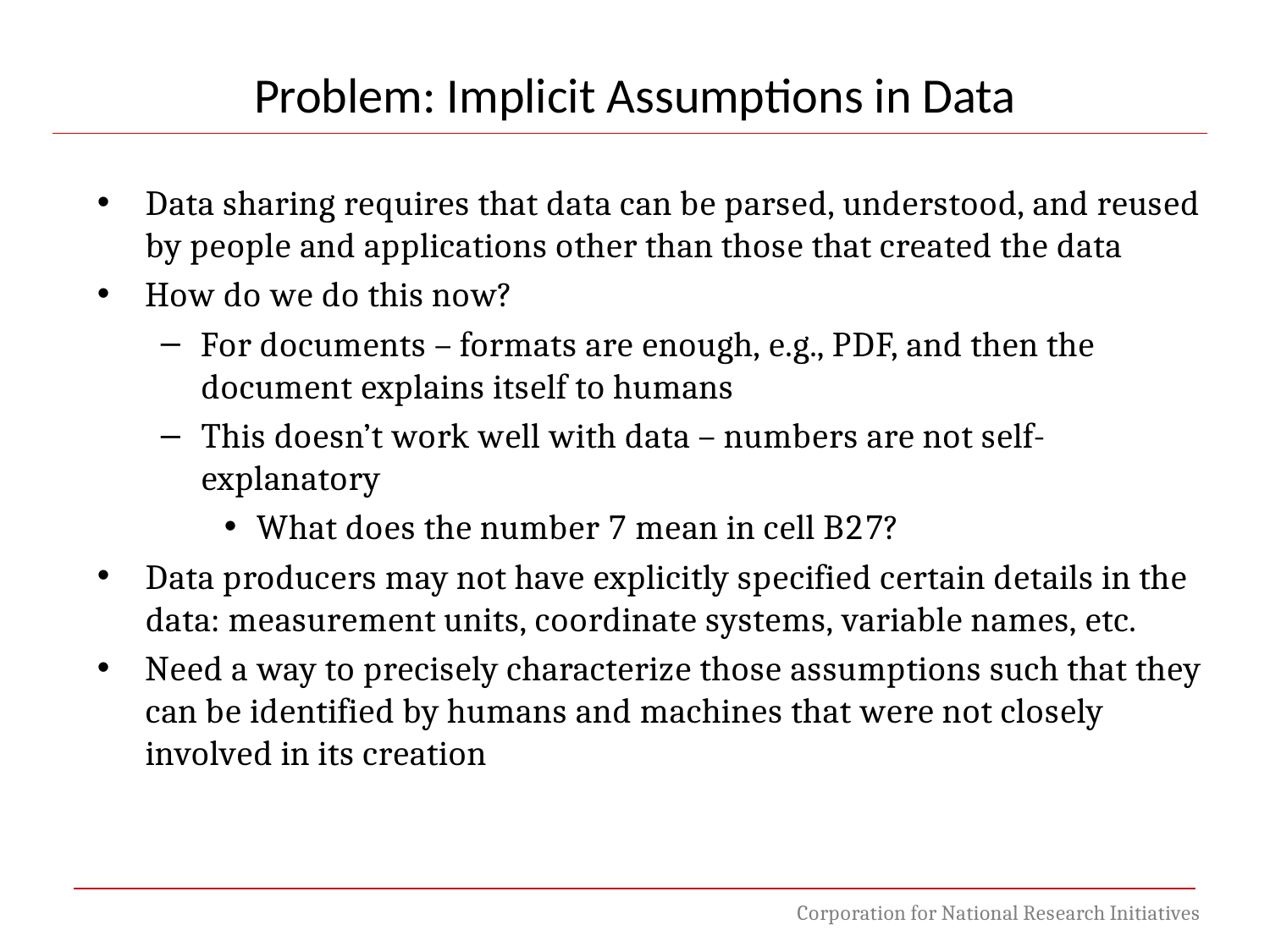

# Problem: Implicit Assumptions in Data
Data sharing requires that data can be parsed, understood, and reused by people and applications other than those that created the data
How do we do this now?
For documents – formats are enough, e.g., PDF, and then the document explains itself to humans
This doesn’t work well with data – numbers are not self-explanatory
What does the number 7 mean in cell B27?
Data producers may not have explicitly specified certain details in the data: measurement units, coordinate systems, variable names, etc.
Need a way to precisely characterize those assumptions such that they can be identified by humans and machines that were not closely involved in its creation